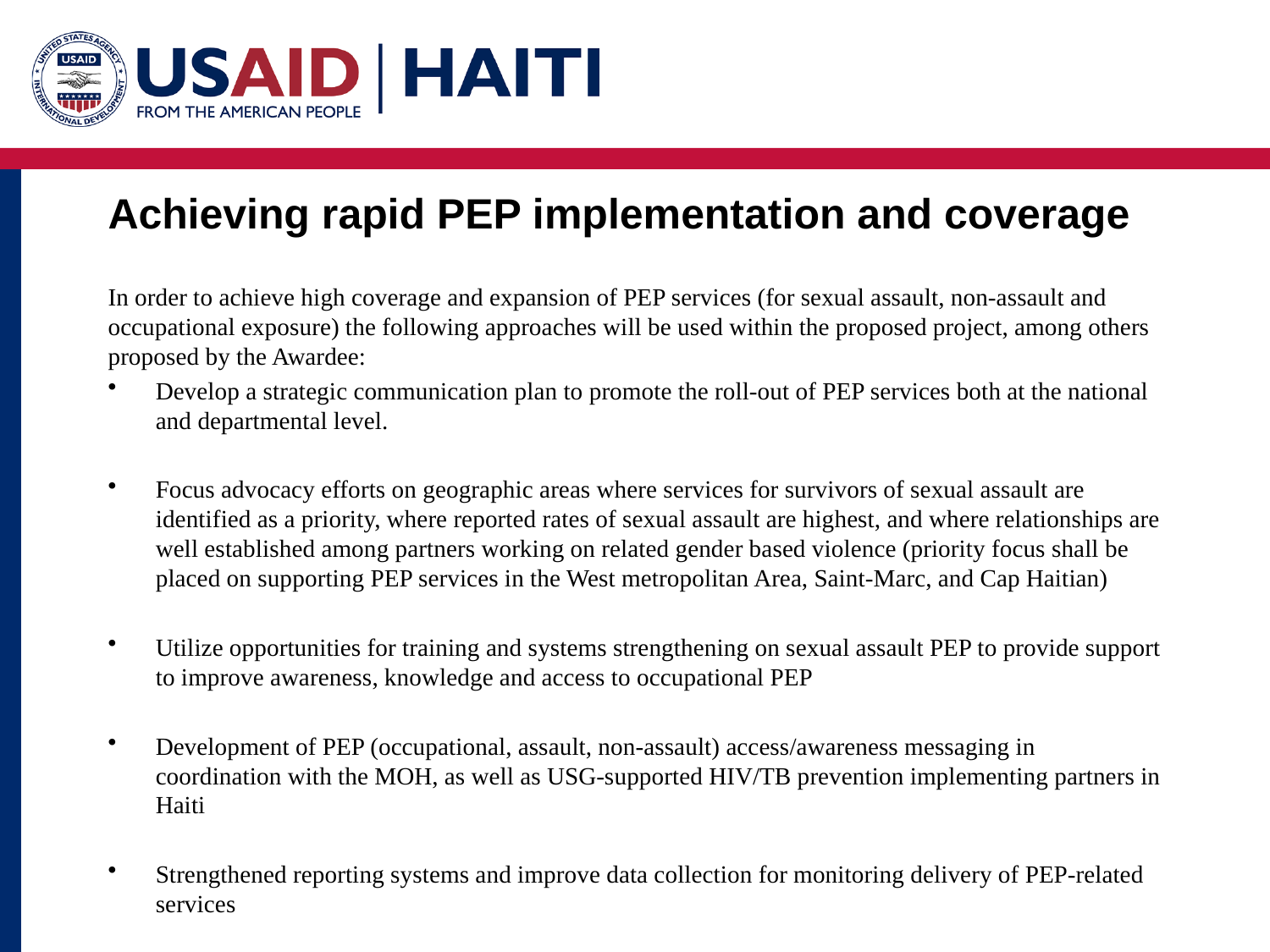

# Achieving rapid PEP implementation and coverage
In order to achieve high coverage and expansion of PEP services (for sexual assault, non-assault and occupational exposure) the following approaches will be used within the proposed project, among others proposed by the Awardee:
Develop a strategic communication plan to promote the roll-out of PEP services both at the national and departmental level.

Focus advocacy efforts on geographic areas where services for survivors of sexual assault are identified as a priority, where reported rates of sexual assault are highest, and where relationships are well established among partners working on related gender based violence (priority focus shall be placed on supporting PEP services in the West metropolitan Area, Saint-Marc, and Cap Haitian)

Utilize opportunities for training and systems strengthening on sexual assault PEP to provide support to improve awareness, knowledge and access to occupational PEP

Development of PEP (occupational, assault, non-assault) access/awareness messaging in coordination with the MOH, as well as USG-supported HIV/TB prevention implementing partners in Haiti

Strengthened reporting systems and improve data collection for monitoring delivery of PEP-related services